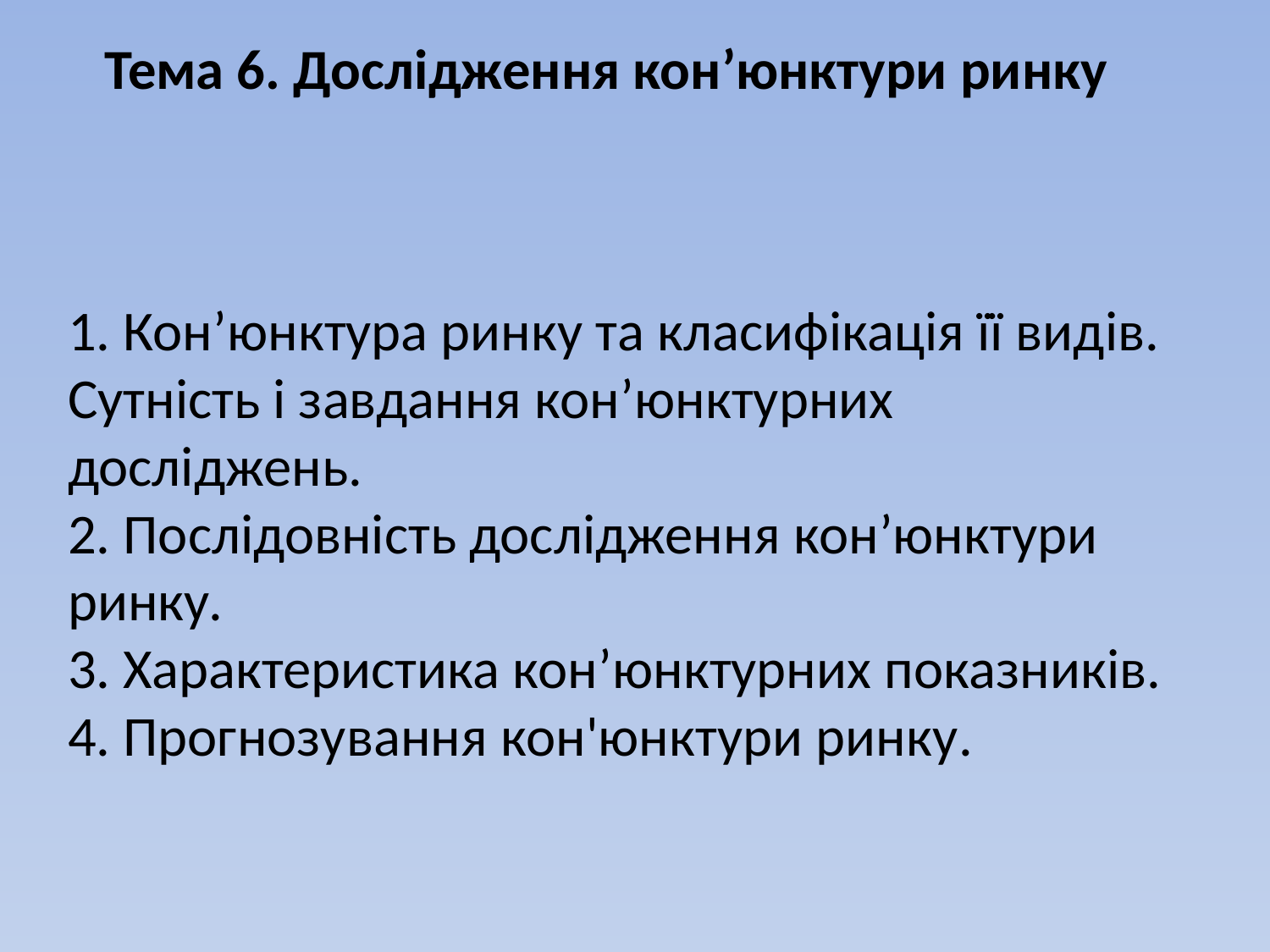

Тема 6. Дослідження кон’юнктури ринку

# 1. Кон’юнктура ринку та класифікація її видів. Сутність і завдання кон’юнктурних досліджень. 2. Послідовність дослідження кон’юнктури ринку. 3. Характеристика кон’юнктурних показників. 4. Прогнозування кон'юнктури ринку.